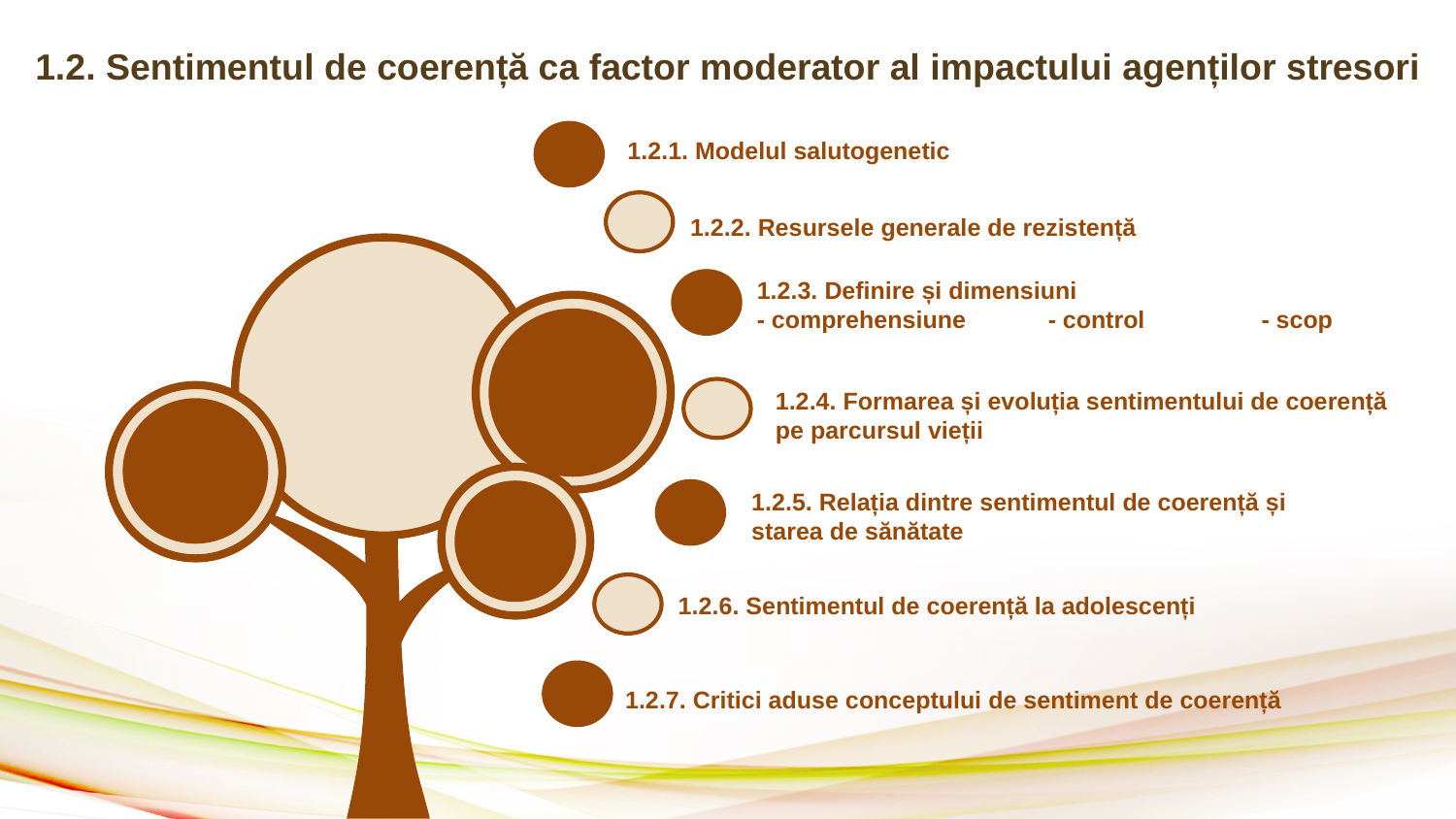

1.2. Sentimentul de coerență ca factor moderator al impactului agenților stresori

1.2.1. Modelul salutogenetic

1.2.2. Resursele generale de rezistență

1.2.3. Definire și dimensiuni
- comprehensiune 	- control 	          - scop

1.2.4. Formarea și evoluția sentimentului de coerență pe parcursul vieții

1.2.5. Relația dintre sentimentul de coerență și starea de sănătate

1.2.6. Sentimentul de coerență la adolescenți

1.2.7. Critici aduse conceptului de sentiment de coerență